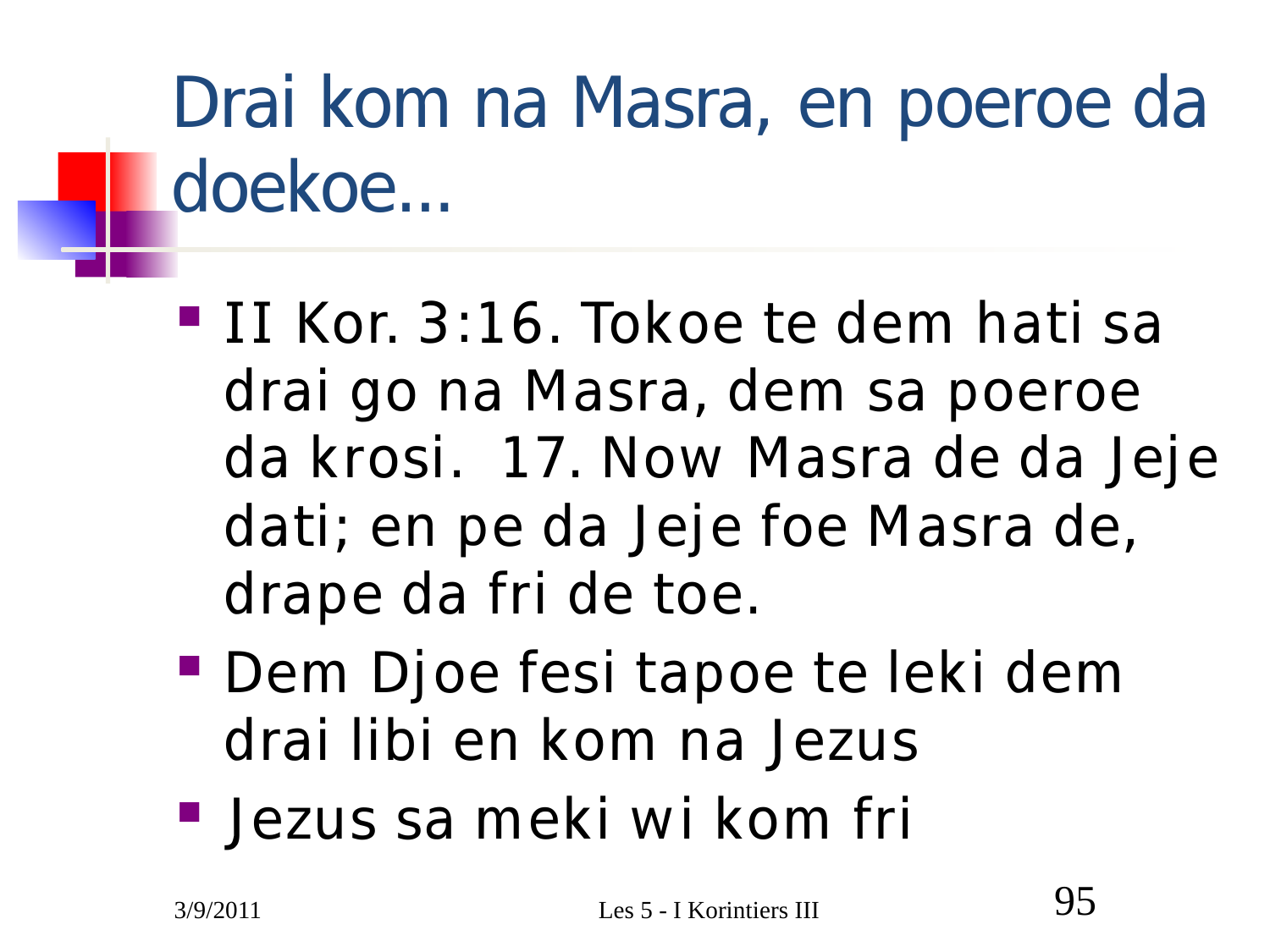

# Drai kom na Masra, en poeroe da doekoe…
II Kor. 3:16. Tokoe te dem hati sa drai go na Masra, dem sa poeroe da krosi.  17. Now Masra de da Jeje dati; en pe da Jeje foe Masra de, drape da fri de toe.
Dem Djoe fesi tapoe te leki dem drai libi en kom na Jezus
Jezus sa meki wi kom fri
3/9/2011
Les 5 - I Korintiers III
95